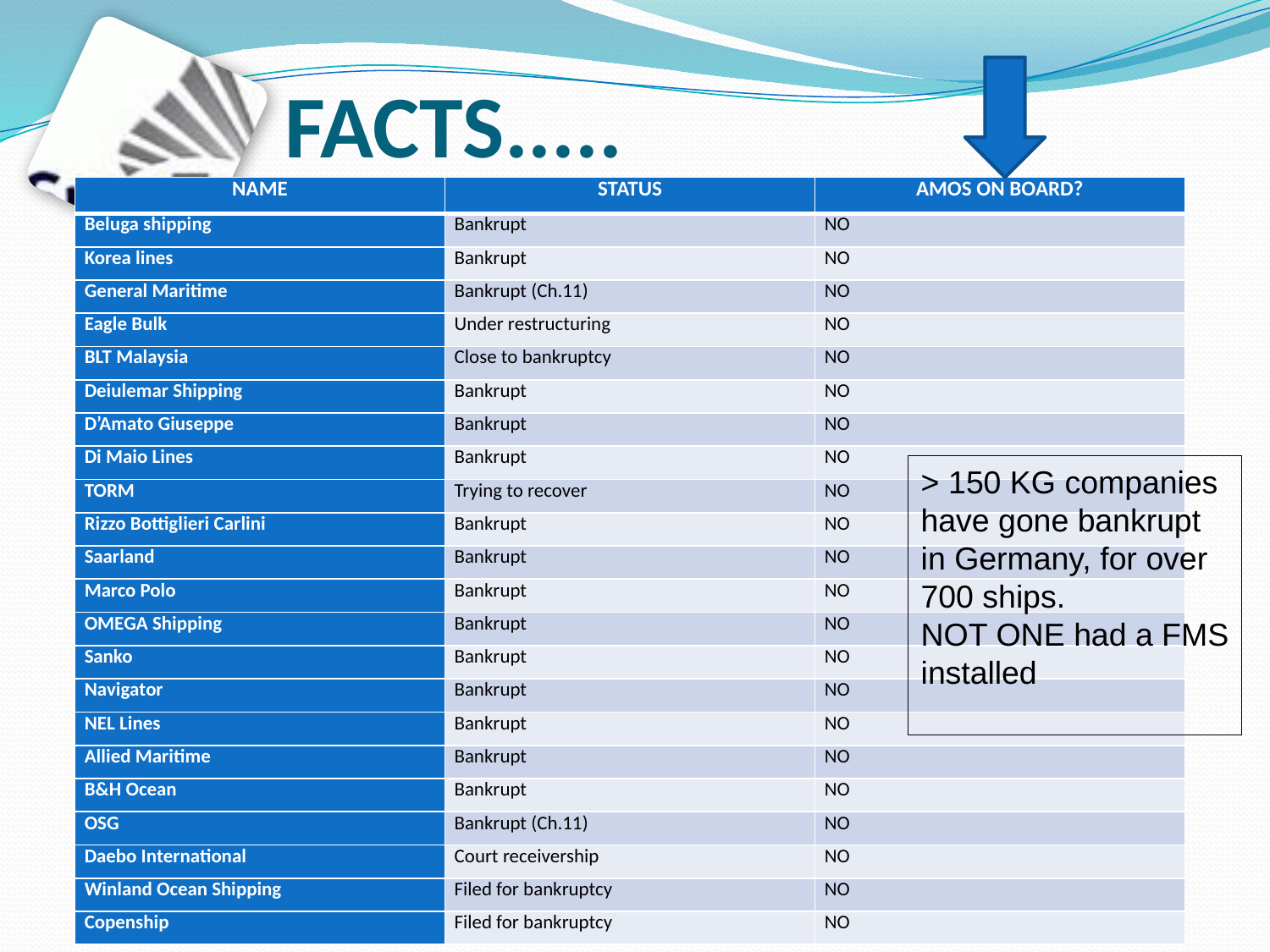

# FACTS.....

| NAME | STATUS | AMOS ON BOARD? |
| --- | --- | --- |
| Beluga shipping | Bankrupt | NO |
| Korea lines | Bankrupt | NO |
| General Maritime | Bankrupt (Ch.11) | NO |
| Eagle Bulk | Under restructuring | NO |
| BLT Malaysia | Close to bankruptcy | NO |
| Deiulemar Shipping | Bankrupt | NO |
| D’Amato Giuseppe | Bankrupt | NO |
| Di Maio Lines | Bankrupt | NO |
| TORM | Trying to recover | NO |
| Rizzo Bottiglieri Carlini | Bankrupt | NO |
| Saarland | Bankrupt | NO |
| Marco Polo | Bankrupt | NO |
| OMEGA Shipping | Bankrupt | NO |
| Sanko | Bankrupt | NO |
| Navigator | Bankrupt | NO |
| NEL Lines | Bankrupt | NO |
| Allied Maritime | Bankrupt | NO |
| B&H Ocean | Bankrupt | NO |
| OSG | Bankrupt (Ch.11) | NO |
| Daebo International | Court receivership | NO |
| Winland Ocean Shipping | Filed for bankruptcy | NO |
| Copenship | Filed for bankruptcy | NO |
> 150 KG companies
have gone bankrupt
in Germany, for over
700 ships.
NOT ONE had a FMS
installed